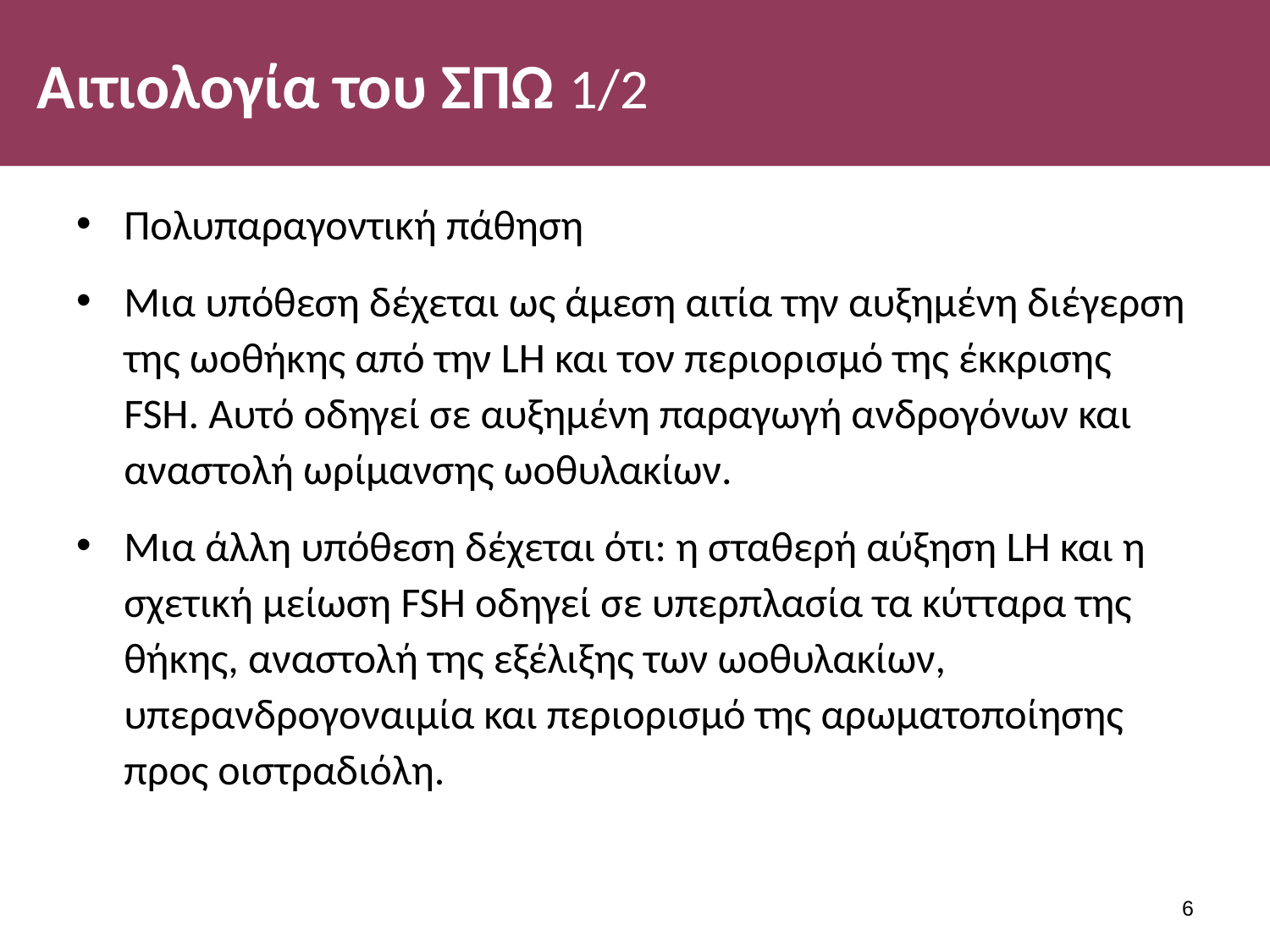

# Αιτιολογία του ΣΠΩ 1/2
Πολυπαραγοντική πάθηση
Μια υπόθεση δέχεται ως άμεση αιτία την αυξημένη διέγερση της ωοθήκης από την LH και τον περιορισμό της έκκρισης FSH. Αυτό οδηγεί σε αυξημένη παραγωγή ανδρογόνων και αναστολή ωρίμανσης ωοθυλακίων.
Μια άλλη υπόθεση δέχεται ότι: η σταθερή αύξηση LH και η σχετική μείωση FSH οδηγεί σε υπερπλασία τα κύτταρα της θήκης, αναστολή της εξέλιξης των ωοθυλακίων, υπερανδρογοναιμία και περιορισμό της αρωματοποίησης προς οιστραδιόλη.
6